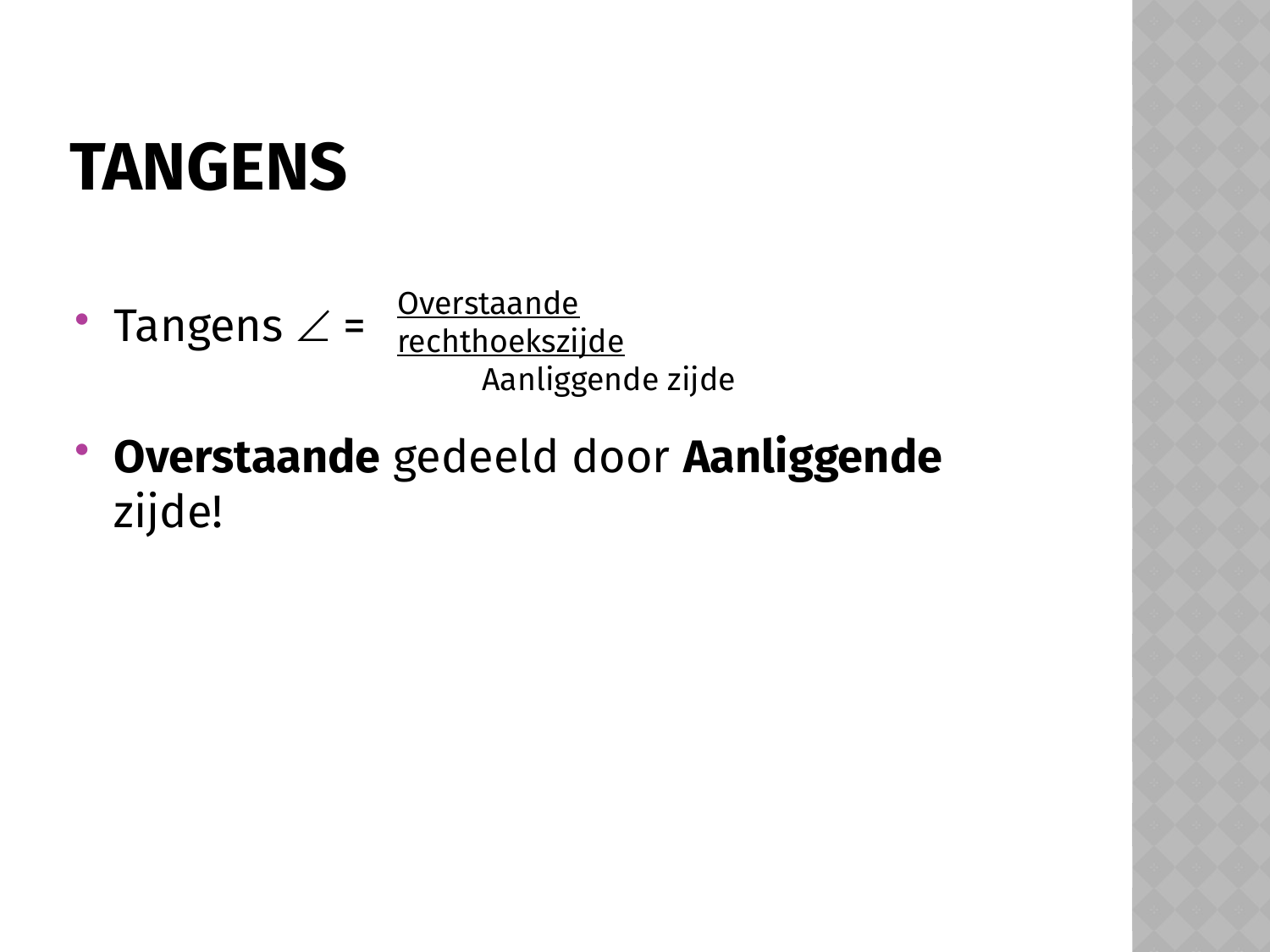

# Tangens

Tangens ∠ =

Overstaande gedeeld door Aanliggende zijde!

Overstaande rechthoekszijde
          Aanliggende zijde